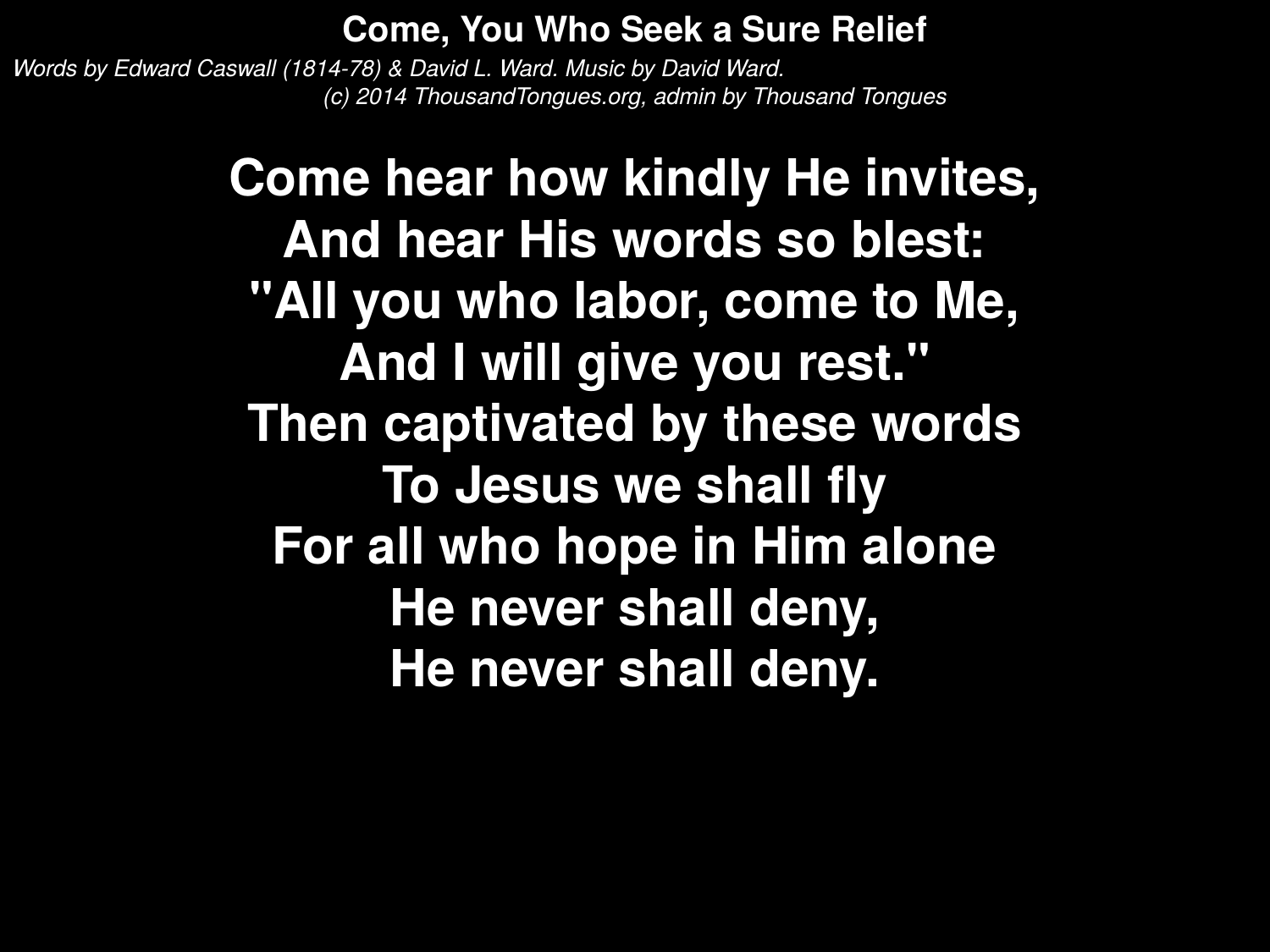

Come, You Who Seek a Sure Relief
Words by Edward Caswall (1814-78) & David L. Ward. Music by David Ward.
(c) 2014 ThousandTongues.org, admin by Thousand Tongues
Come hear how kindly He invites,
And hear His words so blest:
"All you who labor, come to Me,
And I will give you rest."
Then captivated by these words
To Jesus we shall fly
For all who hope in Him alone
He never shall deny,
He never shall deny.